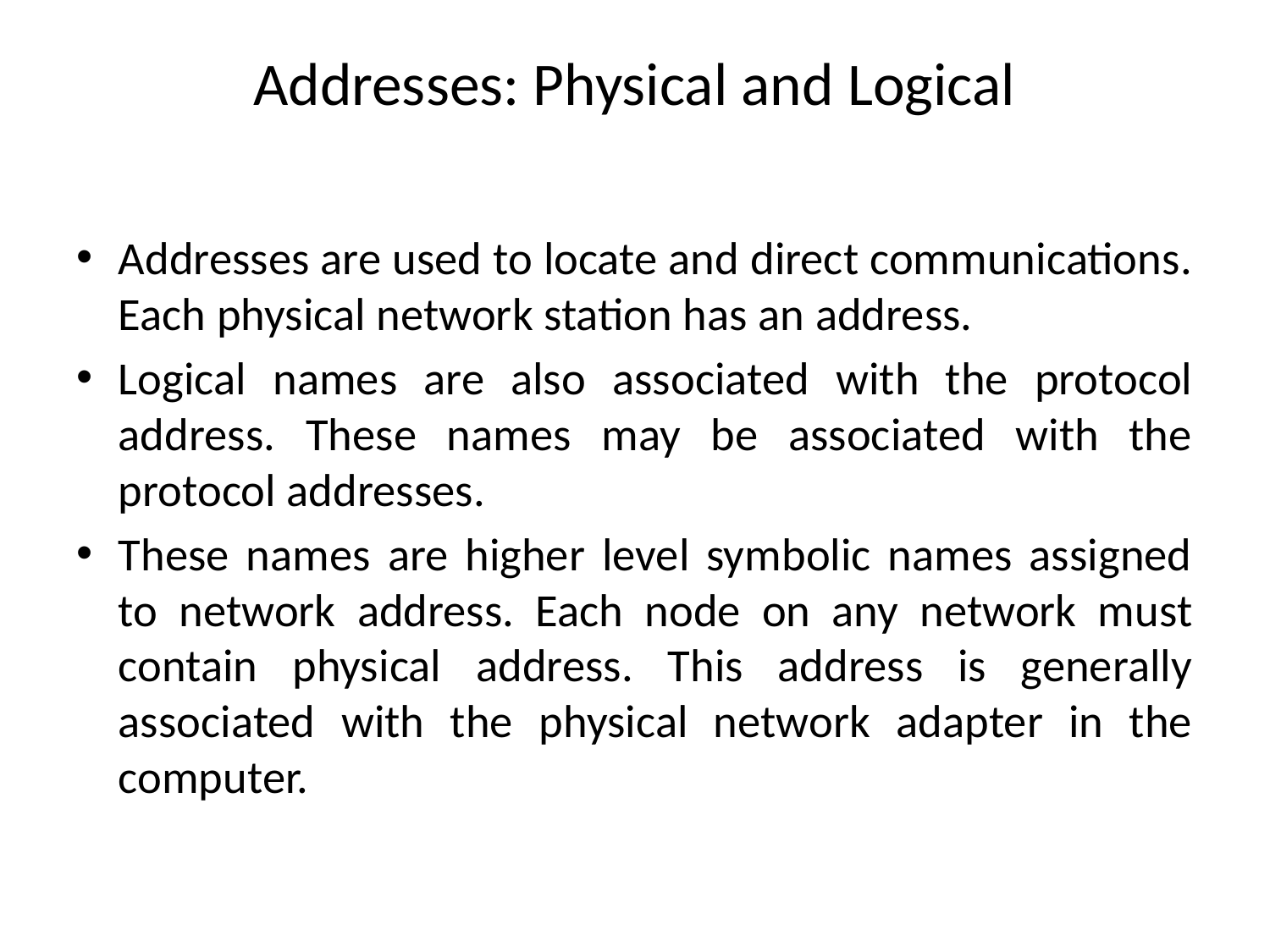

# Addresses: Physical and Logical
Addresses are used to locate and direct communications. Each physical network station has an address.
Logical names are also associated with the protocol address. These names may be associated with the protocol addresses.
These names are higher level symbolic names assigned to network address. Each node on any network must contain physical address. This address is generally associated with the physical network adapter in the computer.